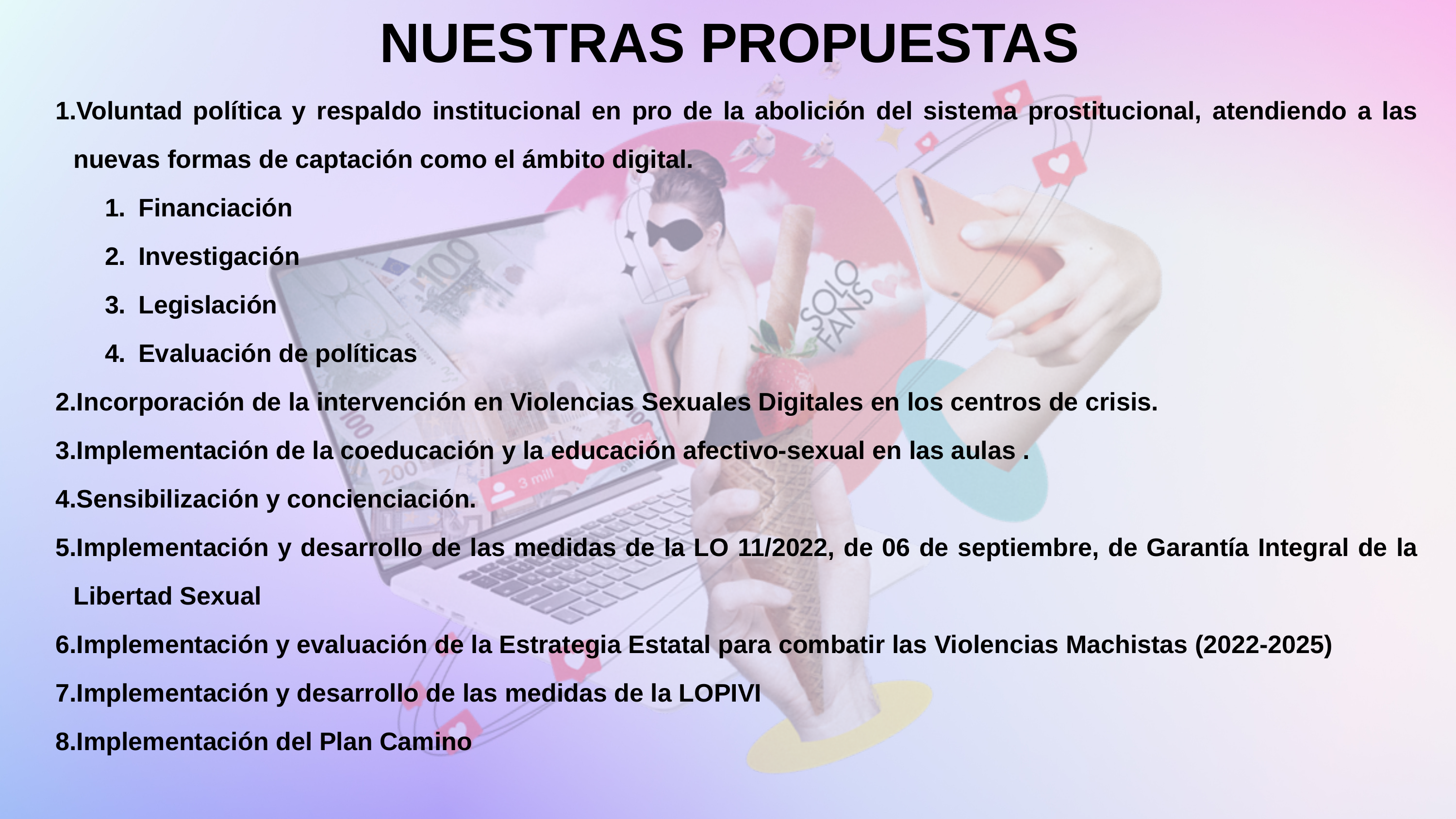

NUESTRAS PROPUESTAS
Voluntad política y respaldo institucional en pro de la abolición del sistema prostitucional, atendiendo a las nuevas formas de captación como el ámbito digital.
Financiación
Investigación
Legislación
Evaluación de políticas
Incorporación de la intervención en Violencias Sexuales Digitales en los centros de crisis.
Implementación de la coeducación y la educación afectivo-sexual en las aulas .
Sensibilización y concienciación.
Implementación y desarrollo de las medidas de la LO 11/2022, de 06 de septiembre, de Garantía Integral de la Libertad Sexual
Implementación y evaluación de la Estrategia Estatal para combatir las Violencias Machistas (2022-2025)
Implementación y desarrollo de las medidas de la LOPIVI
Implementación del Plan Camino